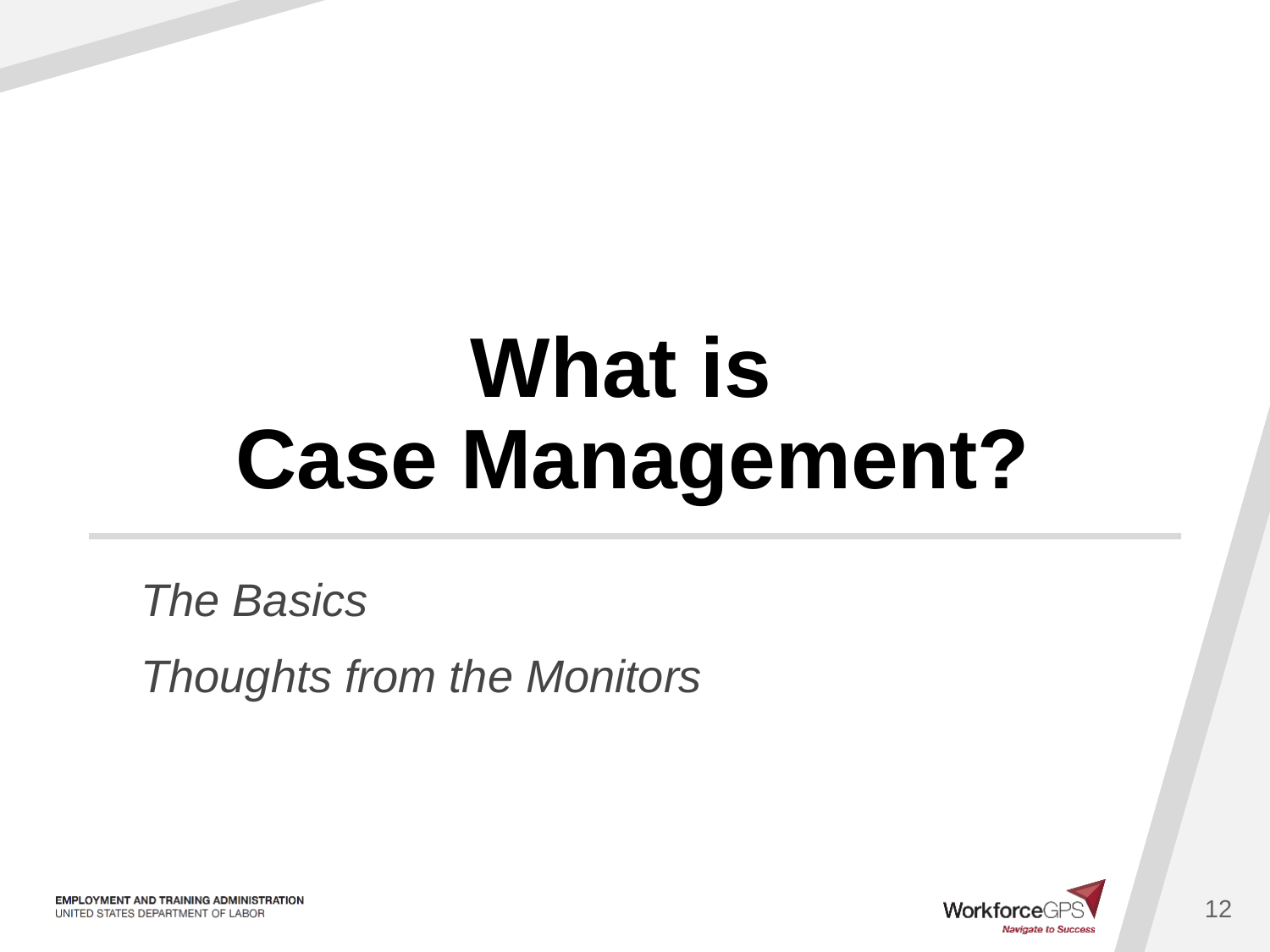

# What is Case Management?
The Basics
Thoughts from the Monitors
12